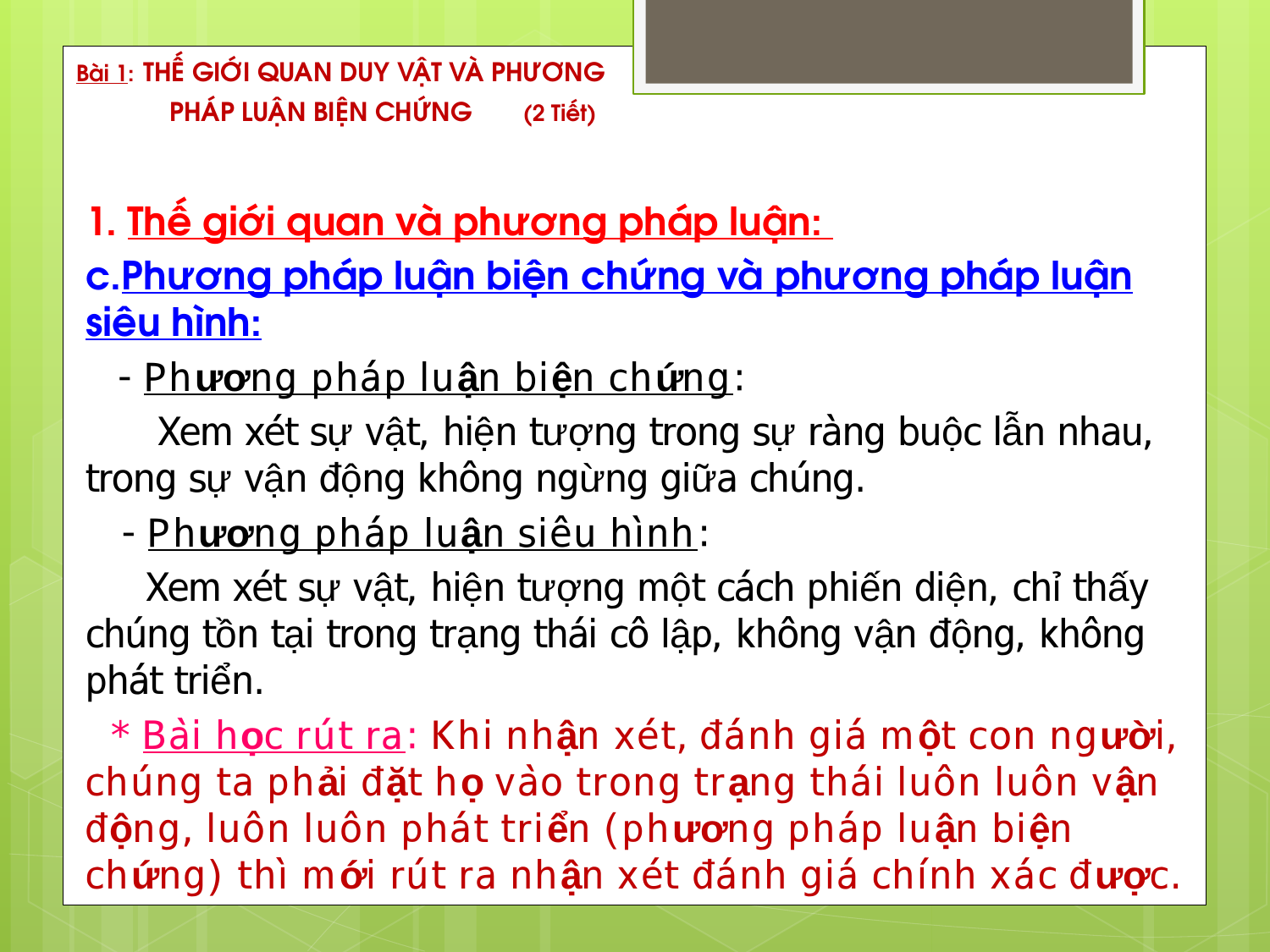

# Bài 1: THẾ GIỚI QUAN DUY VẬT VÀ PHƯƠNG PHÁP LUẬN BIỆN CHỨNG       (2 Tiết)
1. Thế giới quan và phương pháp luận:
c.Phương pháp luận biện chứng và phương pháp luận siêu hình:
   - Phương pháp luận biện chứng:
      Xem xét sự vật, hiện tượng trong sự ràng buộc lẫn nhau, trong sự vận động không ngừng giữa chúng.
   - Phương pháp luận siêu hình:
     Xem xét sự vật, hiện tượng một cách phiến diện, chỉ thấy chúng tồn tại trong trạng thái cô lập, không vận động, không phát triển.
  * Bài học rút ra: Khi nhận xét, đánh giá một con người, chúng ta phải đặt họ vào trong trạng thái luôn luôn vận động, luôn luôn phát triển (phương pháp luận biện chứng) thì mới rút ra nhận xét đánh giá chính xác được.